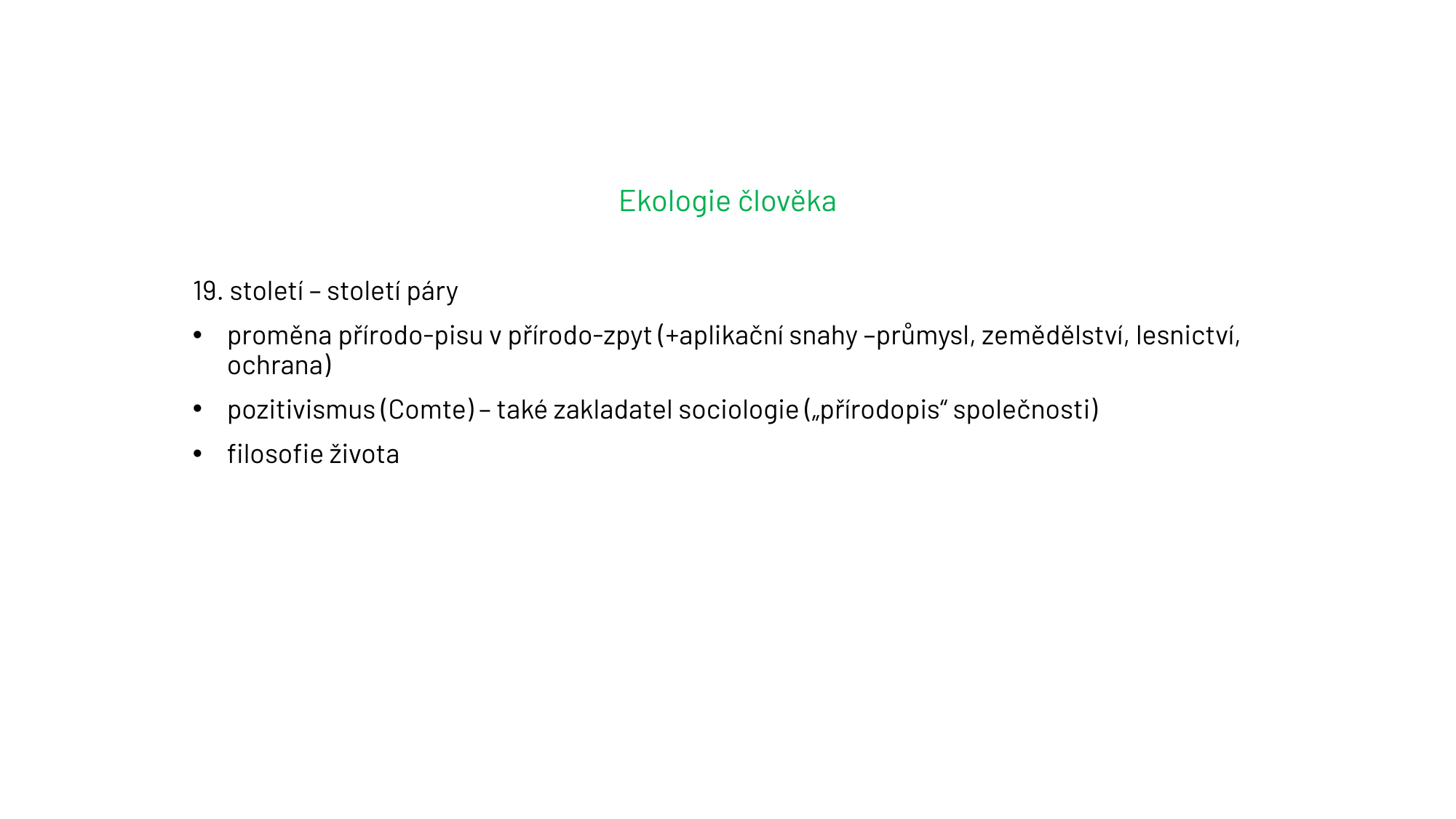

# Ekologie člověka

19. století – století páry
proměna přírodo-pisu v přírodo-zpyt (+aplikační snahy –průmysl, zemědělství, lesnictví, ochrana)
pozitivismus (Comte) – také zakladatel sociologie („přírodopis“ společnosti)
filosofie života